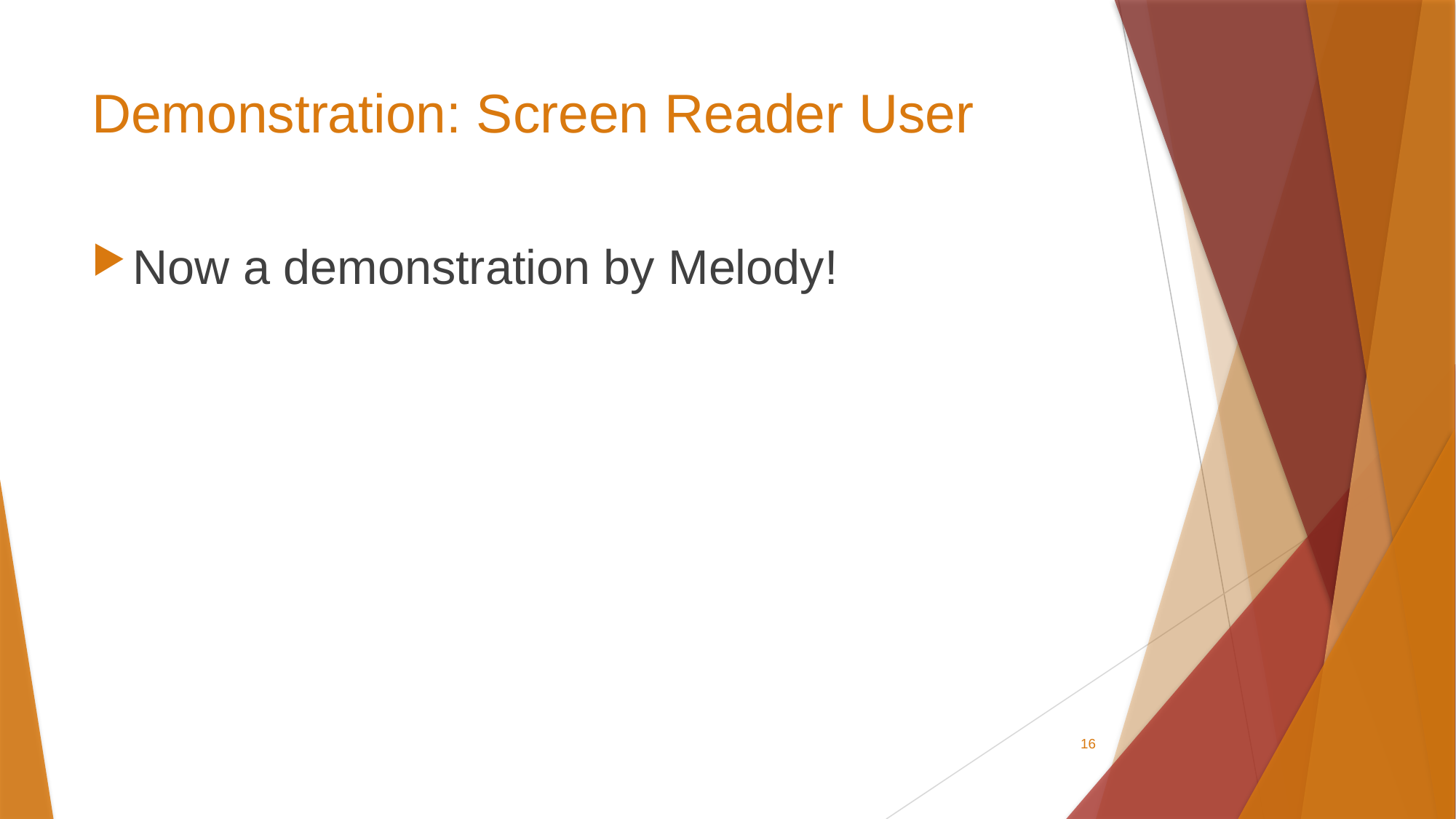

# Demonstration: Screen Reader User
Now a demonstration by Melody!
16